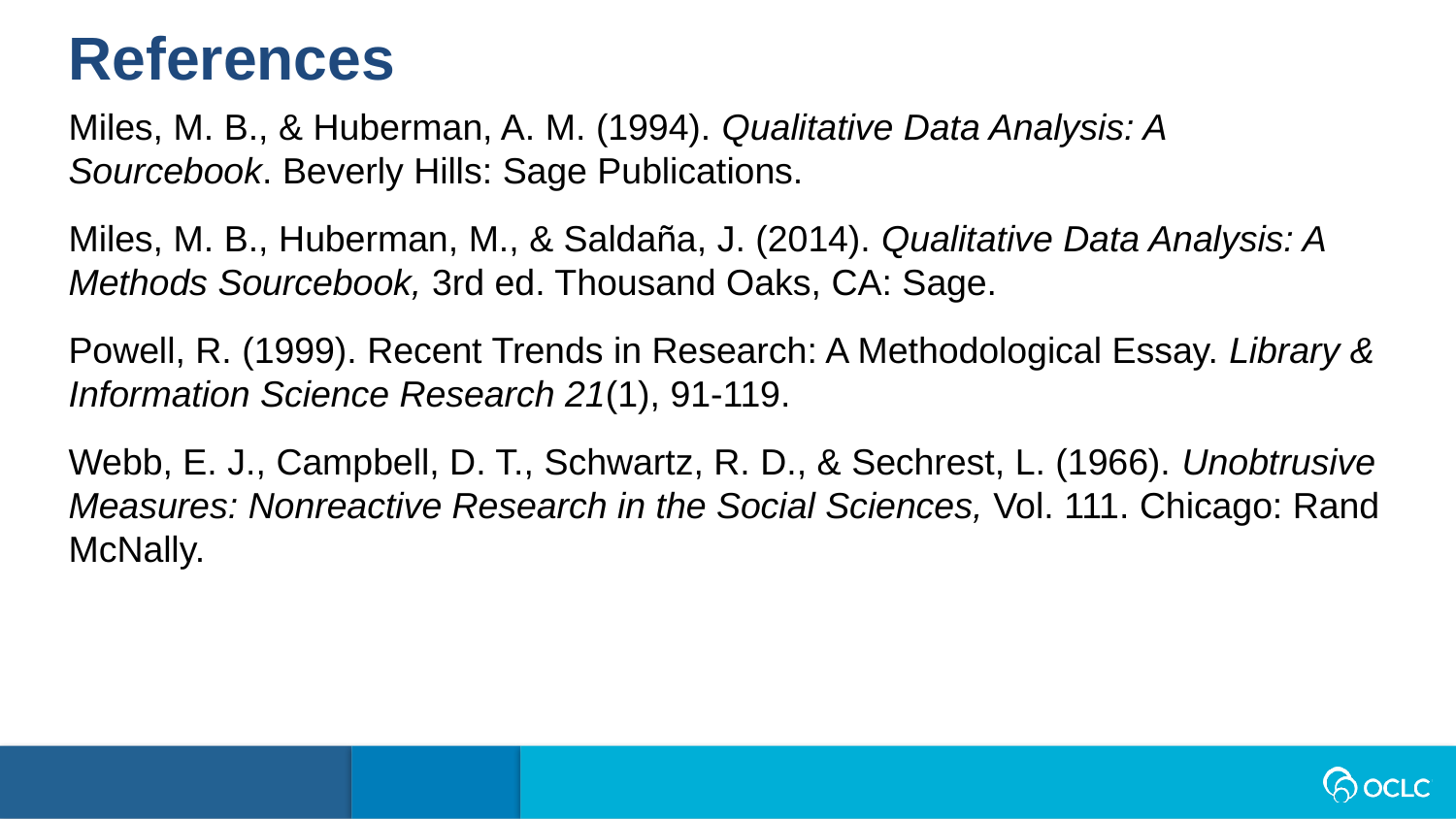

References
Miles, M. B., & Huberman, A. M. (1994). Qualitative Data Analysis: A Sourcebook. Beverly Hills: Sage Publications.
Miles, M. B., Huberman, M., & Saldaña, J. (2014). Qualitative Data Analysis: A Methods Sourcebook, 3rd ed. Thousand Oaks, CA: Sage.
Powell, R. (1999). Recent Trends in Research: A Methodological Essay. Library & Information Science Research 21(1), 91-119.
Webb, E. J., Campbell, D. T., Schwartz, R. D., & Sechrest, L. (1966). Unobtrusive Measures: Nonreactive Research in the Social Sciences, Vol. 111. Chicago: Rand McNally.